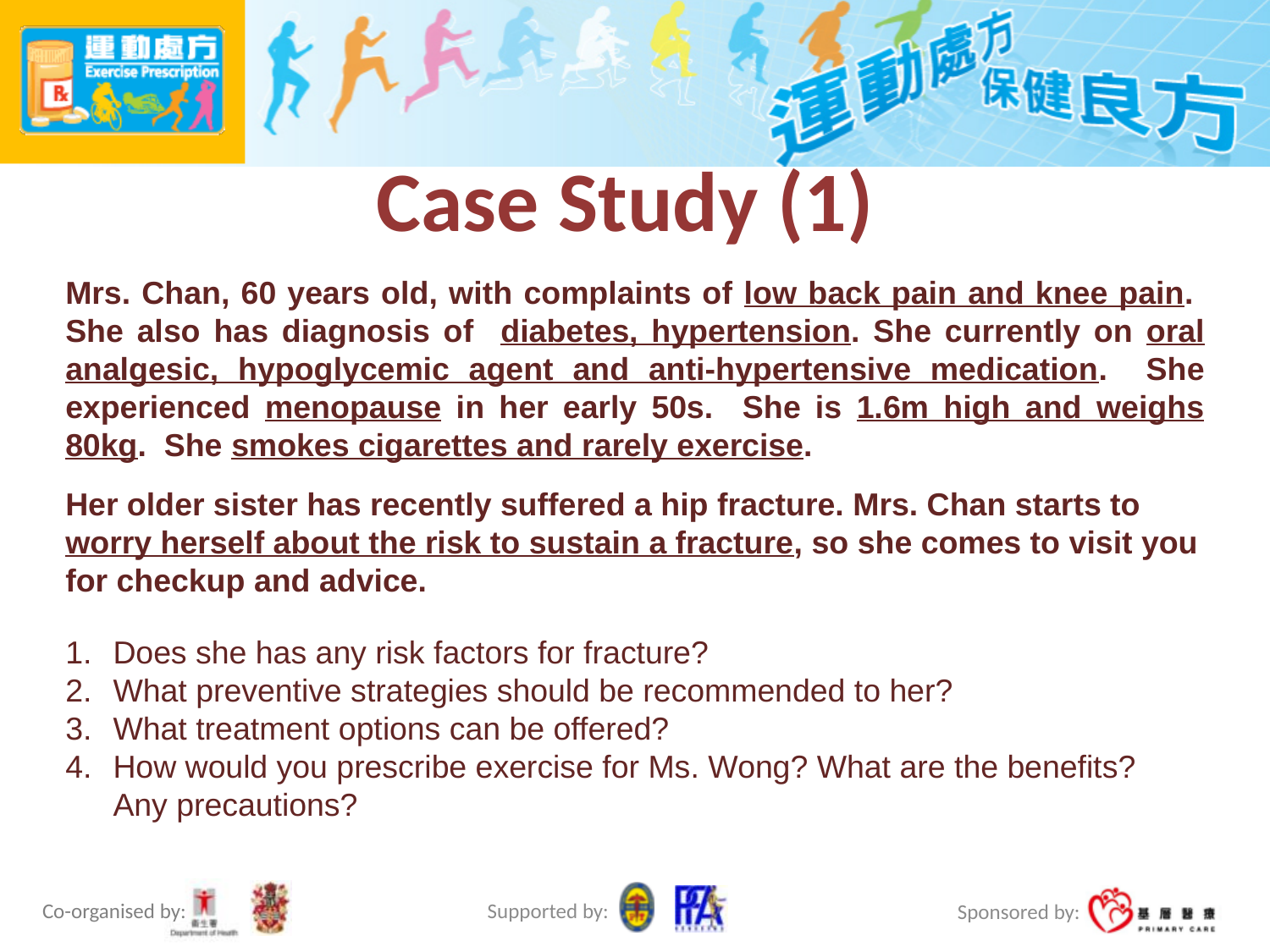

Case Study (1)
Mrs. Chan, 60 years old, with complaints of low back pain and knee pain.  She also has diagnosis of  diabetes, hypertension. She currently on oral analgesic, hypoglycemic agent and anti-hypertensive medication.  She experienced menopause in her early 50s.  She is 1.6m high and weighs 80kg.  She smokes cigarettes and rarely exercise.

Her older sister has recently suffered a hip fracture. Mrs. Chan starts to worry herself about the risk to sustain a fracture, so she comes to visit you for checkup and advice.

Does she has any risk factors for fracture?
What preventive strategies should be recommended to her?
What treatment options can be offered?
How would you prescribe exercise for Ms. Wong? What are the benefits?
Any precautions?